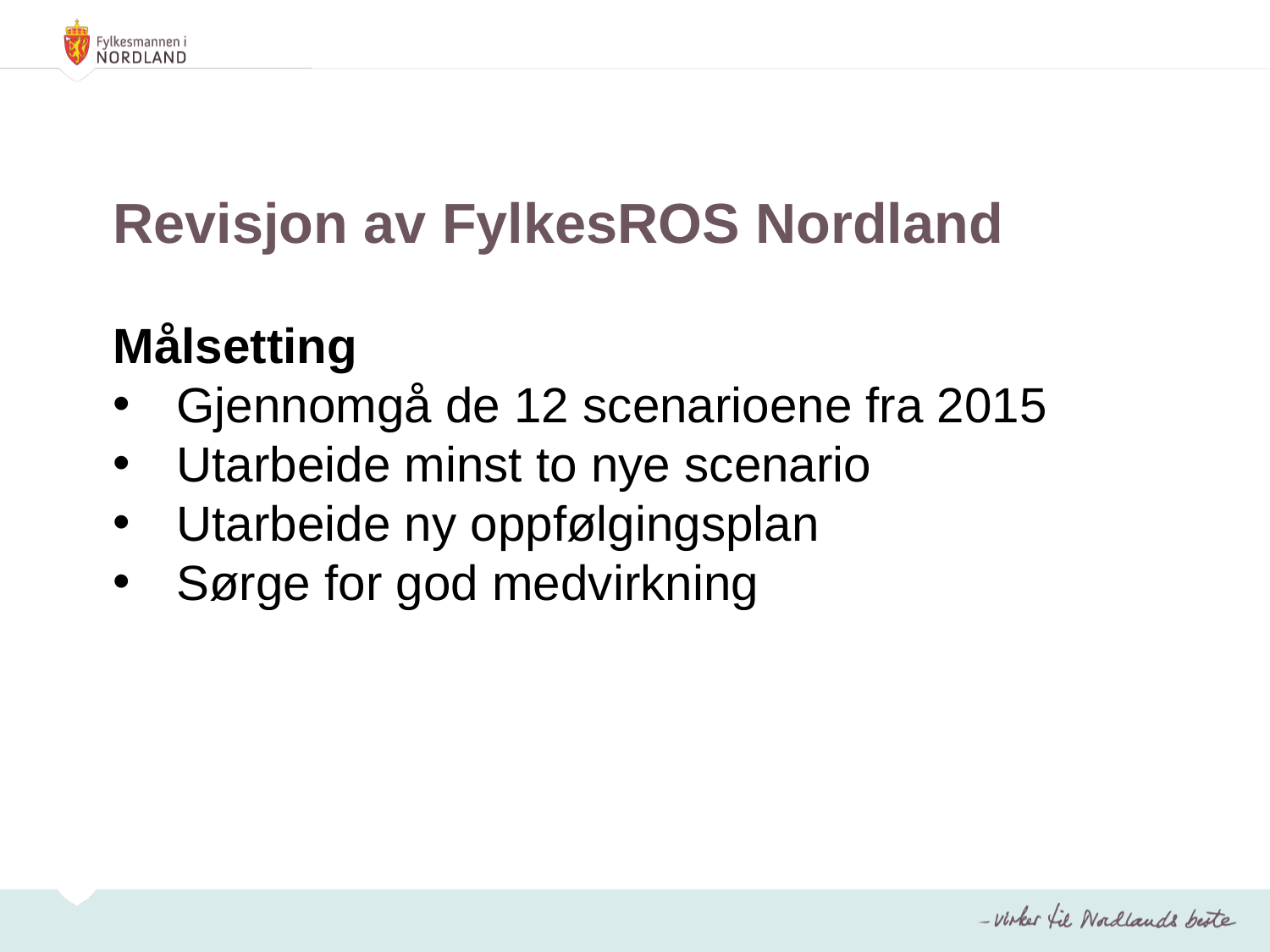

Revisjon av FylkesROS Nordland

Målsetting
Gjennomgå de 12 scenarioene fra 2015
Utarbeide minst to nye scenario
Utarbeide ny oppfølgingsplan
Sørge for god medvirkning